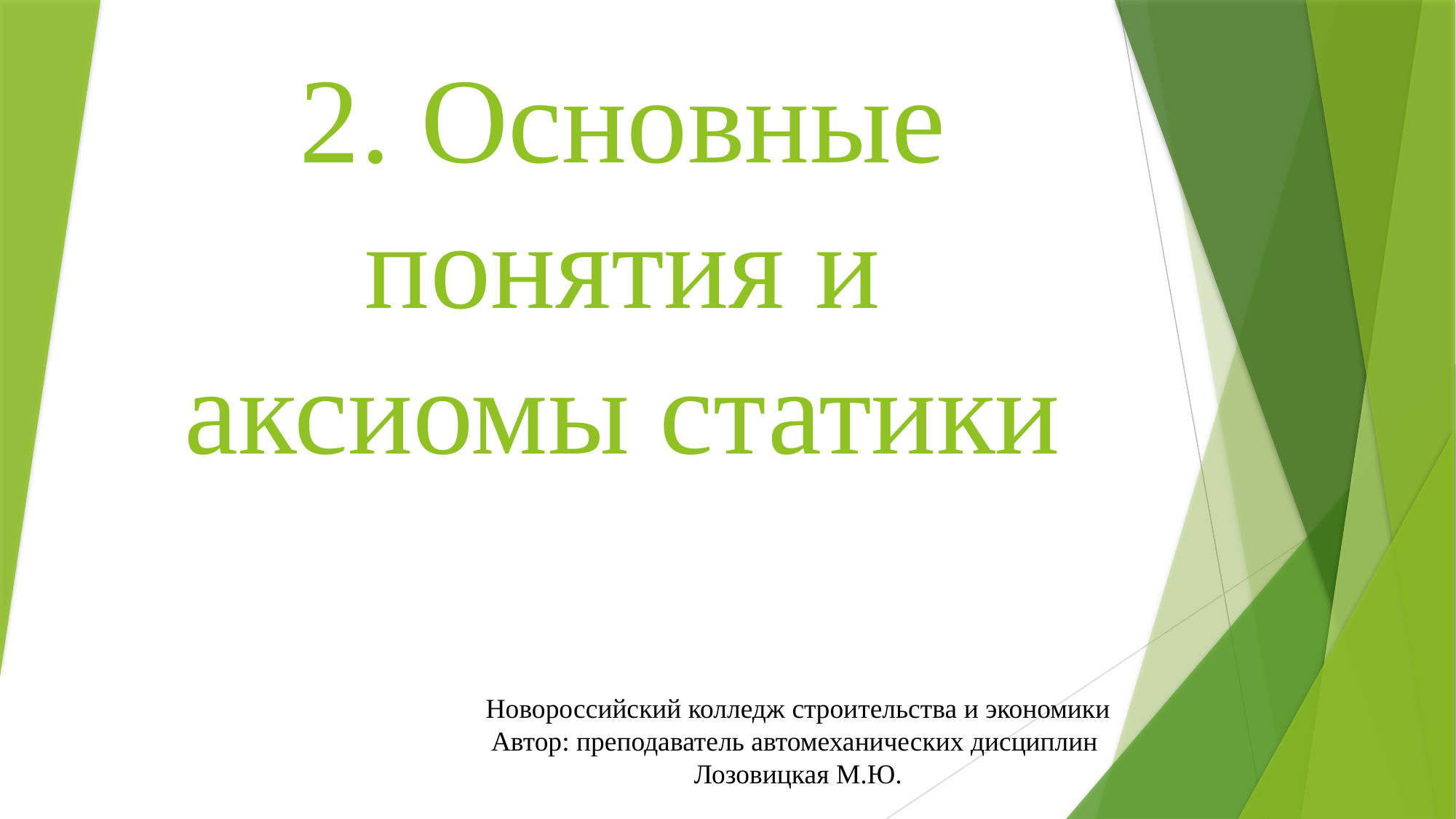

# 2. Основные понятия и аксиомы статики
Новороссийский колледж строительства и экономики
Автор: преподаватель автомеханических дисциплин
Лозовицкая М.Ю.